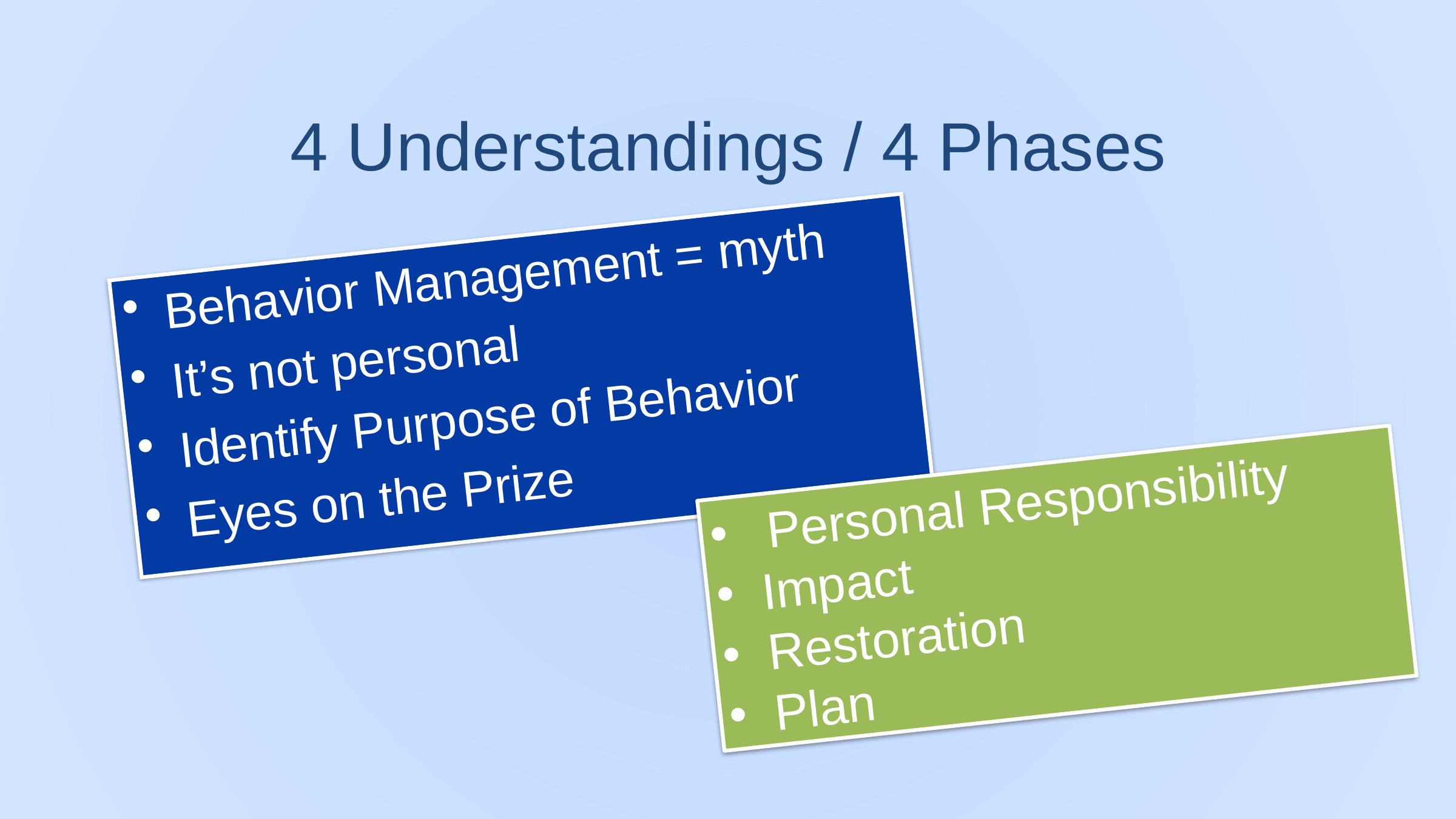

# 4 Understandings / 4 Phases
Behavior Management = myth
It’s not personal
Identify Purpose of Behavior
Eyes on the Prize

Personal Responsibility
Impact
Restoration
Plan